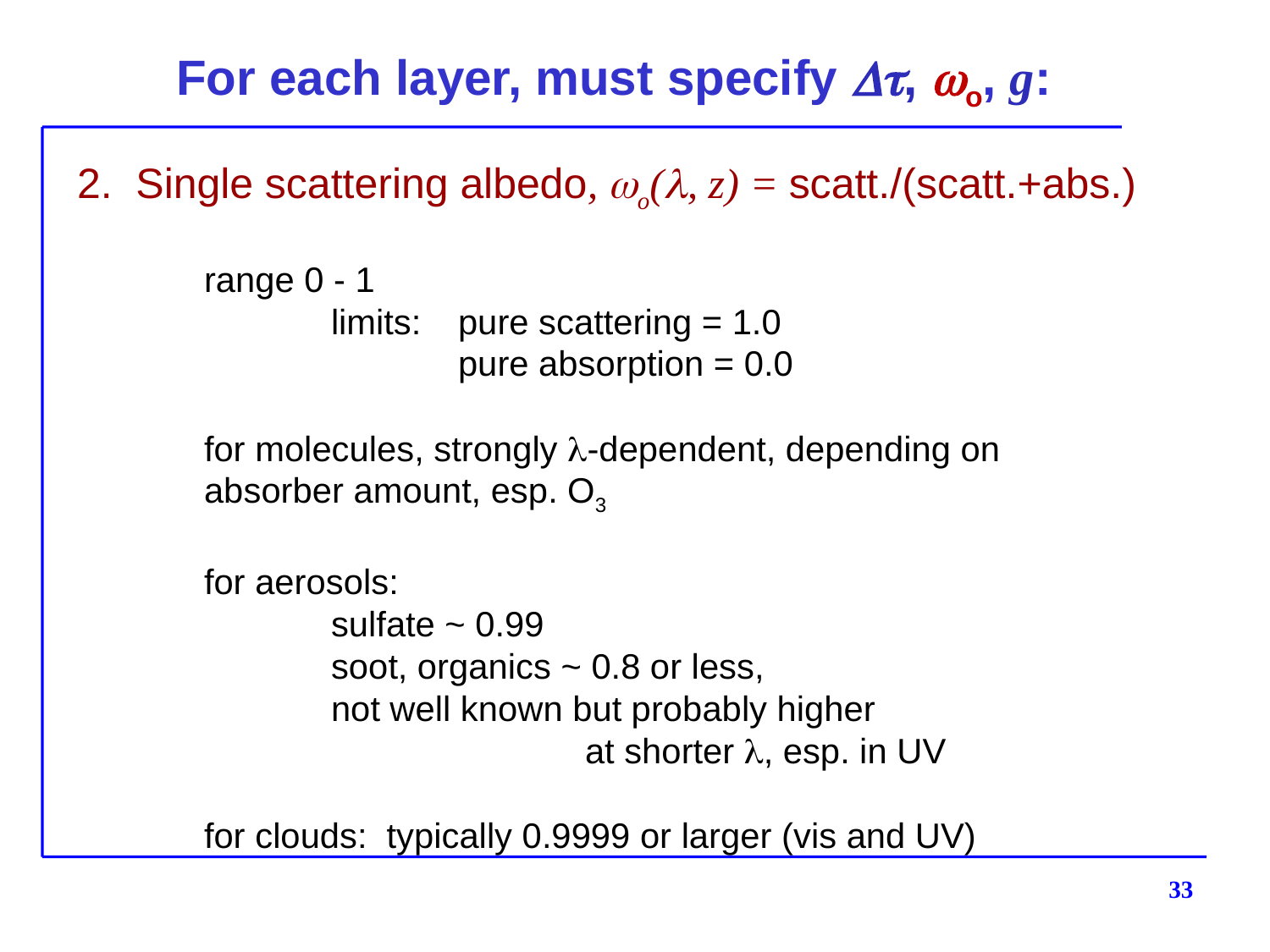

# For each layer, must specify Δτ, ωo, g:
2.  Single scattering albedo, ωo(λ, z) = scatt./(scatt.+abs.)

	range 0 - 1
		limits:	pure scattering = 1.0
			pure absorption = 0.0

	for molecules, strongly λ-dependent, depending on
	absorber amount, esp. O3

	for aerosols:
		sulfate ~ 0.99
		soot, organics ~ 0.8 or less,
		not well known but probably higher
				at shorter λ, esp. in UV

	for clouds:  typically 0.9999 or larger (vis and UV)
33